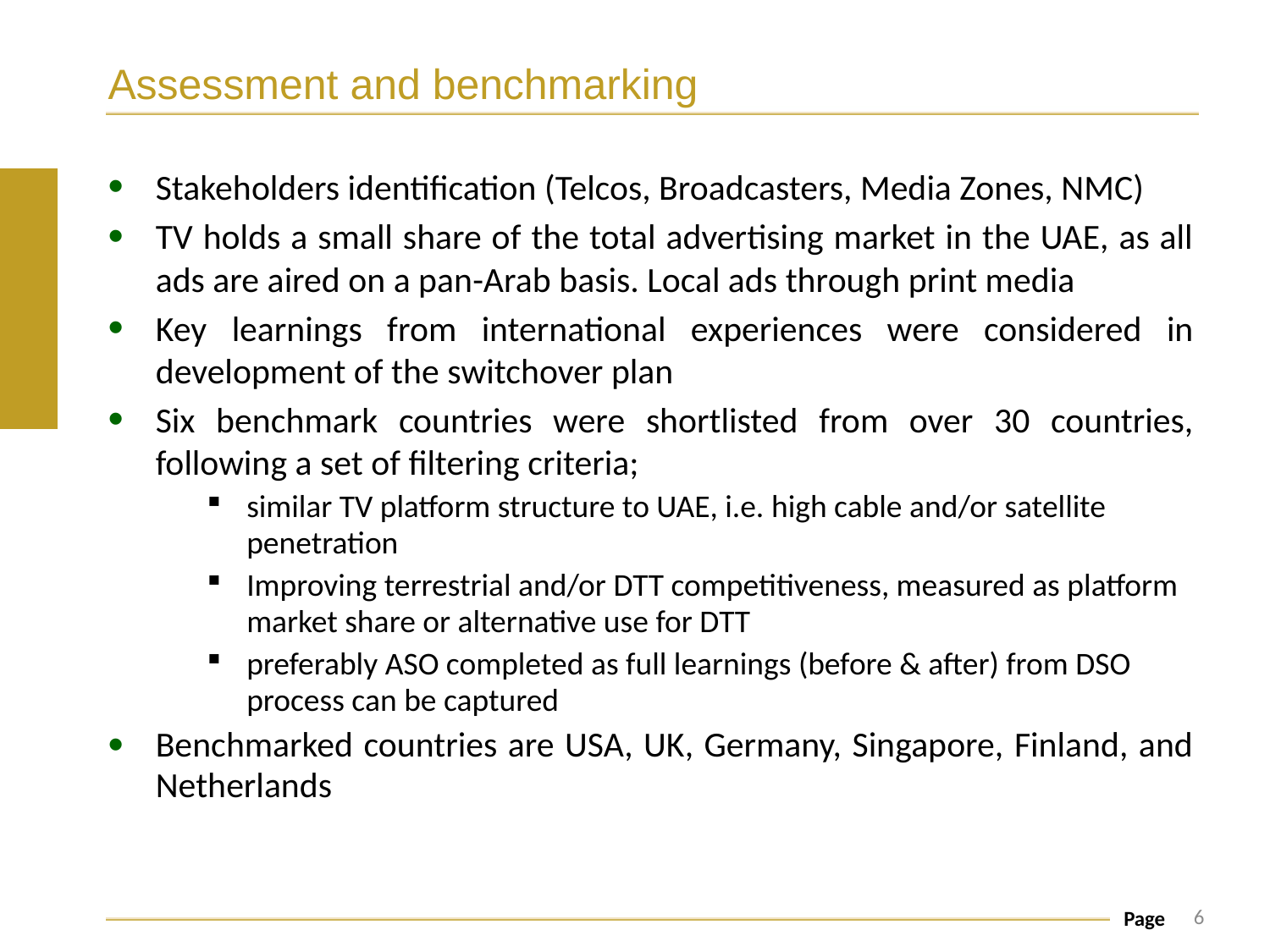

# Assessment and benchmarking
Stakeholders identification (Telcos, Broadcasters, Media Zones, NMC)
TV holds a small share of the total advertising market in the UAE, as all ads are aired on a pan-Arab basis. Local ads through print media
Key learnings from international experiences were considered in development of the switchover plan
Six benchmark countries were shortlisted from over 30 countries, following a set of filtering criteria;
similar TV platform structure to UAE, i.e. high cable and/or satellite penetration
Improving terrestrial and/or DTT competitiveness, measured as platform market share or alternative use for DTT
preferably ASO completed as full learnings (before & after) from DSO process can be captured
Benchmarked countries are USA, UK, Germany, Singapore, Finland, and Netherlands

6